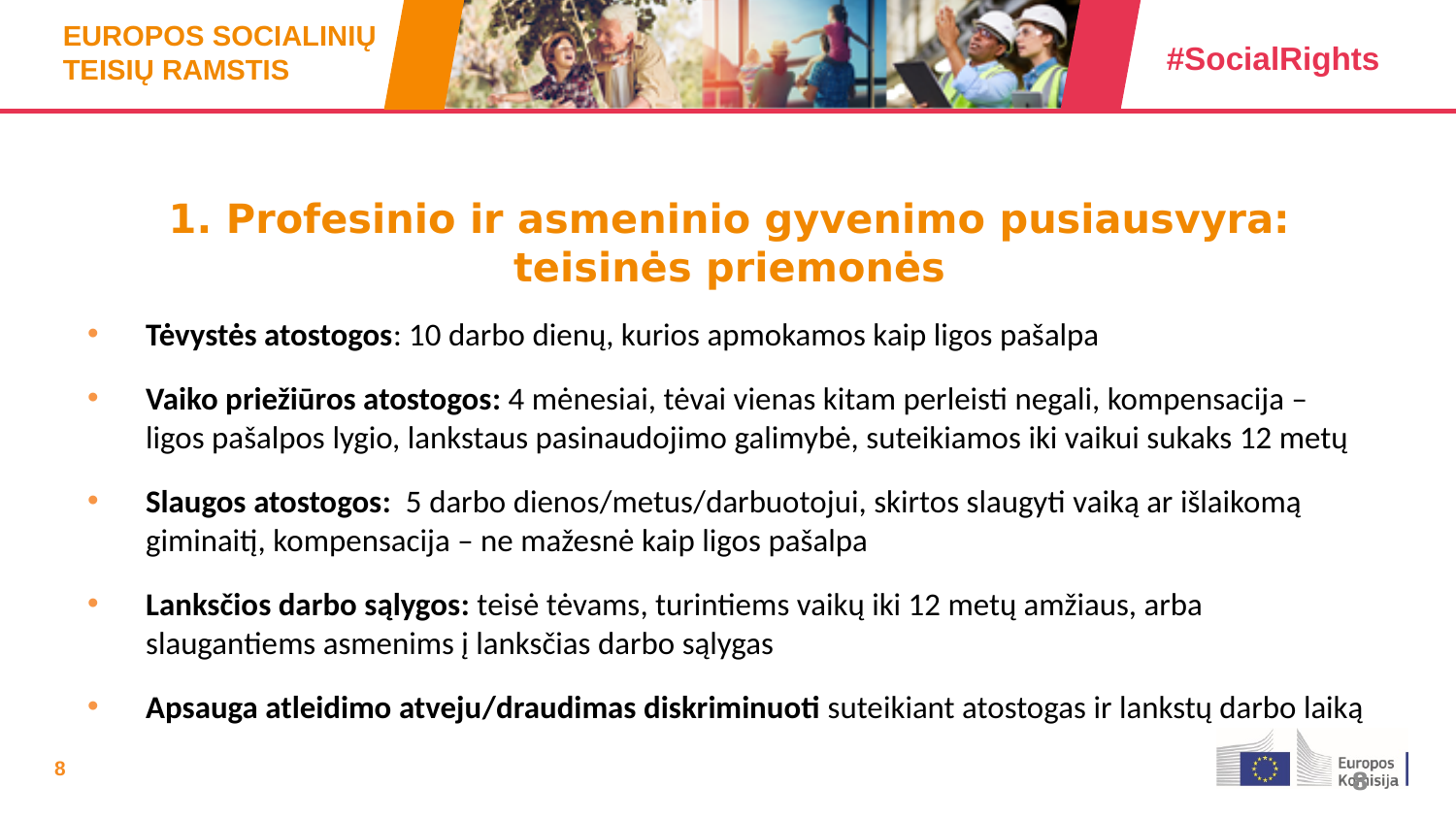

# 1. Profesinio ir asmeninio gyvenimo pusiausvyra: teisinės priemonės
Tėvystės atostogos: 10 darbo dienų, kurios apmokamos kaip ligos pašalpa
Vaiko priežiūros atostogos: 4 mėnesiai, tėvai vienas kitam perleisti negali, kompensacija – ligos pašalpos lygio, lankstaus pasinaudojimo galimybė, suteikiamos iki vaikui sukaks 12 metų
Slaugos atostogos:  5 darbo dienos/metus/darbuotojui, skirtos slaugyti vaiką ar išlaikomą giminaitį, kompensacija – ne mažesnė kaip ligos pašalpa
Lanksčios darbo sąlygos: teisė tėvams, turintiems vaikų iki 12 metų amžiaus, arba slaugantiems asmenims į lanksčias darbo sąlygas
Apsauga atleidimo atveju/draudimas diskriminuoti suteikiant atostogas ir lankstų darbo laiką

8